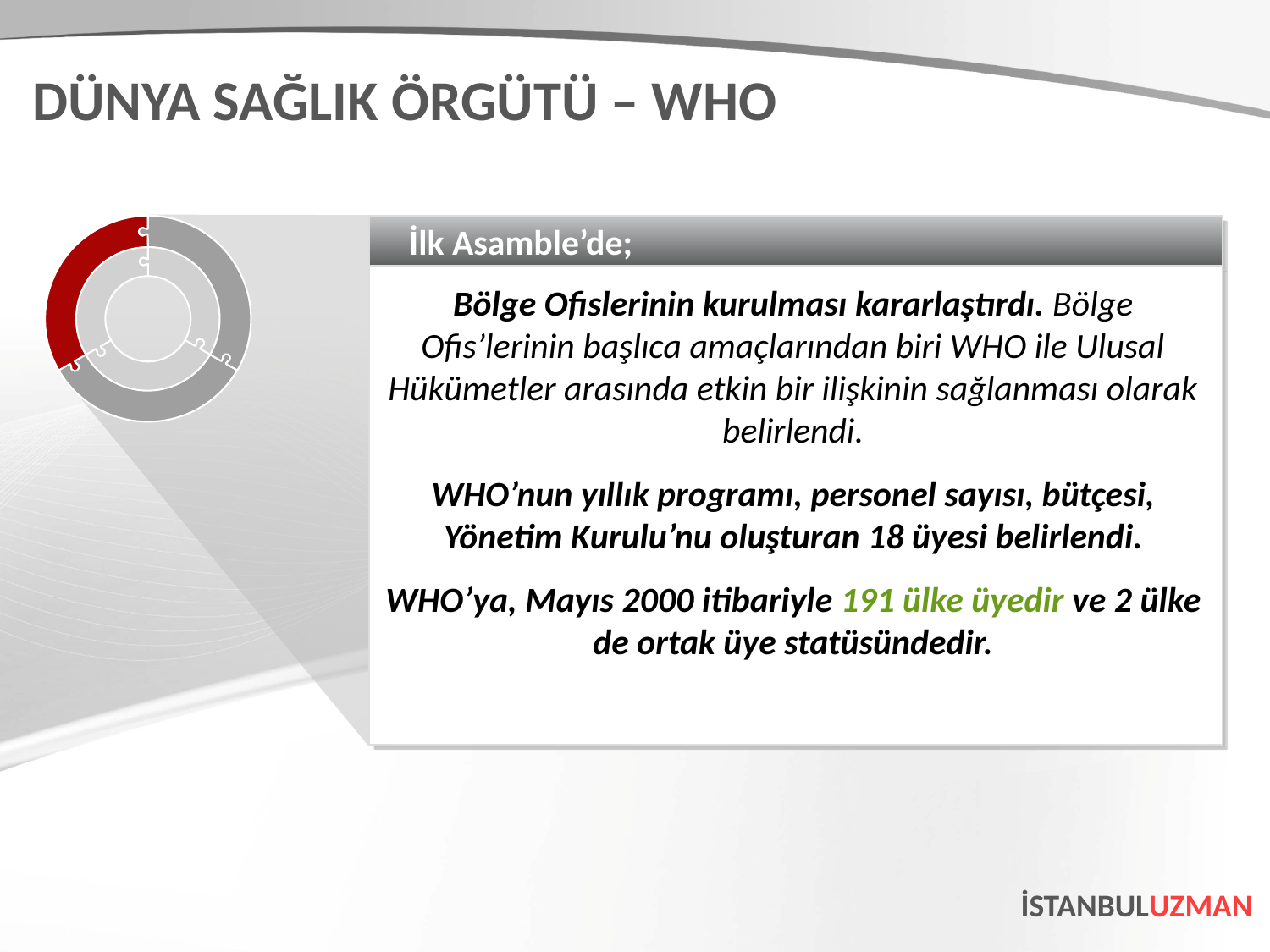

DÜNYA SAĞLIK ÖRGÜTÜ – WHO

İlk Asamble’de;
Bölge Ofislerinin kurulması kararlaştırdı. Bölge Ofis’lerinin başlıca amaçlarından biri WHO ile Ulusal Hükümetler arasında etkin bir ilişkinin sağlanması olarak belirlendi.
WHO’nun yıllık programı, personel sayısı, bütçesi, Yönetim Kurulu’nu oluşturan 18 üyesi belirlendi.
WHO’ya, Mayıs 2000 itibariyle 191 ülke üyedir ve 2 ülke de ortak üye statüsündedir.
İSTANBULUZMAN